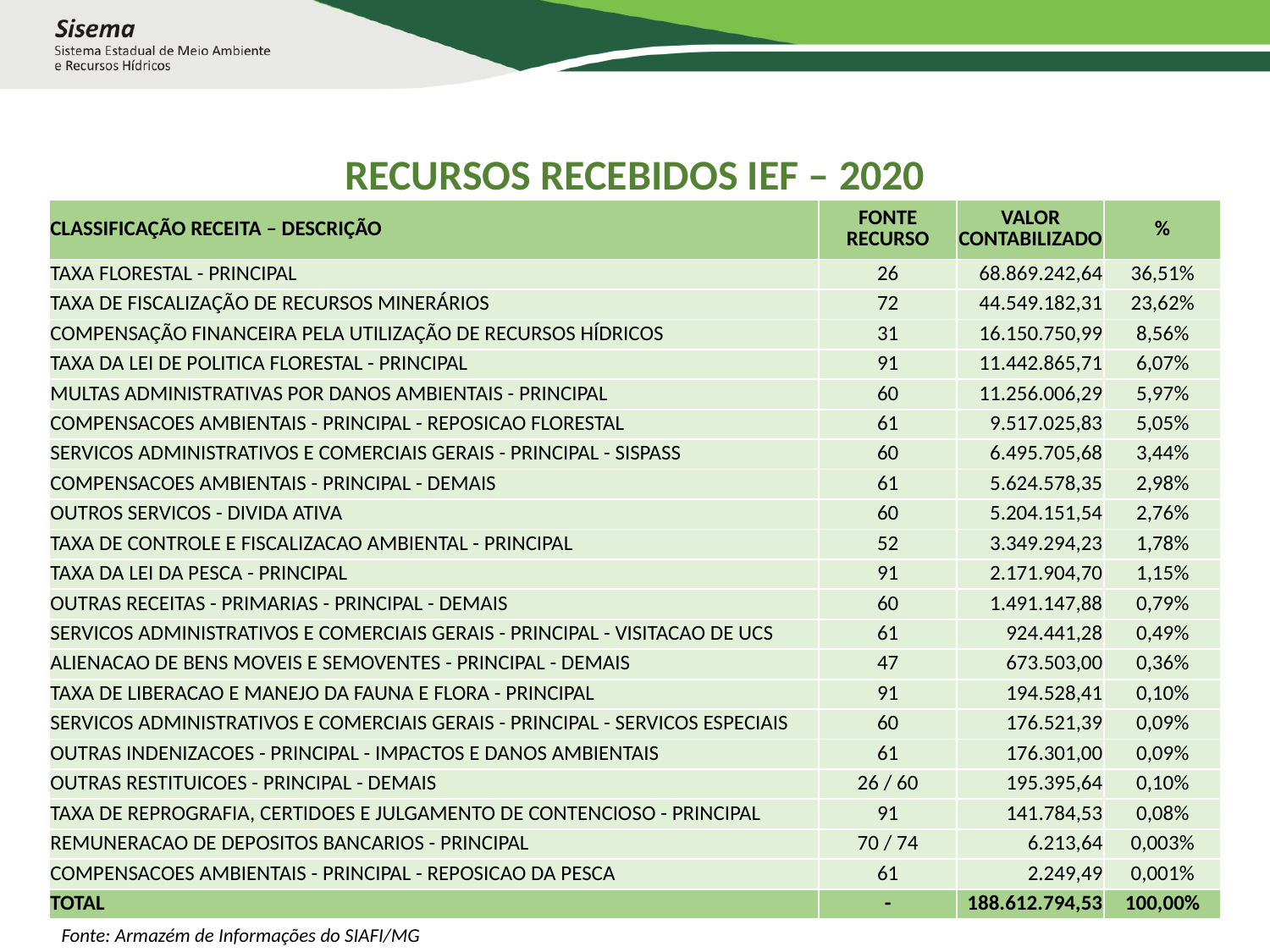

# RECURSOS RECEBIDOS IEF – 2020
| CLASSIFICAÇÃO RECEITA – DESCRIÇÃO | FONTE RECURSO | VALOR CONTABILIZADO | % |
| --- | --- | --- | --- |
| TAXA FLORESTAL - PRINCIPAL | 26 | 68.869.242,64 | 36,51% |
| TAXA DE FISCALIZAÇÃO DE RECURSOS MINERÁRIOS | 72 | 44.549.182,31 | 23,62% |
| COMPENSAÇÃO FINANCEIRA PELA UTILIZAÇÃO DE RECURSOS HÍDRICOS | 31 | 16.150.750,99 | 8,56% |
| TAXA DA LEI DE POLITICA FLORESTAL - PRINCIPAL | 91 | 11.442.865,71 | 6,07% |
| MULTAS ADMINISTRATIVAS POR DANOS AMBIENTAIS - PRINCIPAL | 60 | 11.256.006,29 | 5,97% |
| COMPENSACOES AMBIENTAIS - PRINCIPAL - REPOSICAO FLORESTAL | 61 | 9.517.025,83 | 5,05% |
| SERVICOS ADMINISTRATIVOS E COMERCIAIS GERAIS - PRINCIPAL - SISPASS | 60 | 6.495.705,68 | 3,44% |
| COMPENSACOES AMBIENTAIS - PRINCIPAL - DEMAIS | 61 | 5.624.578,35 | 2,98% |
| OUTROS SERVICOS - DIVIDA ATIVA | 60 | 5.204.151,54 | 2,76% |
| TAXA DE CONTROLE E FISCALIZACAO AMBIENTAL - PRINCIPAL | 52 | 3.349.294,23 | 1,78% |
| TAXA DA LEI DA PESCA - PRINCIPAL | 91 | 2.171.904,70 | 1,15% |
| OUTRAS RECEITAS - PRIMARIAS - PRINCIPAL - DEMAIS | 60 | 1.491.147,88 | 0,79% |
| SERVICOS ADMINISTRATIVOS E COMERCIAIS GERAIS - PRINCIPAL - VISITACAO DE UCS | 61 | 924.441,28 | 0,49% |
| ALIENACAO DE BENS MOVEIS E SEMOVENTES - PRINCIPAL - DEMAIS | 47 | 673.503,00 | 0,36% |
| TAXA DE LIBERACAO E MANEJO DA FAUNA E FLORA - PRINCIPAL | 91 | 194.528,41 | 0,10% |
| SERVICOS ADMINISTRATIVOS E COMERCIAIS GERAIS - PRINCIPAL - SERVICOS ESPECIAIS | 60 | 176.521,39 | 0,09% |
| OUTRAS INDENIZACOES - PRINCIPAL - IMPACTOS E DANOS AMBIENTAIS | 61 | 176.301,00 | 0,09% |
| OUTRAS RESTITUICOES - PRINCIPAL - DEMAIS | 26 / 60 | 195.395,64 | 0,10% |
| TAXA DE REPROGRAFIA, CERTIDOES E JULGAMENTO DE CONTENCIOSO - PRINCIPAL | 91 | 141.784,53 | 0,08% |
| REMUNERACAO DE DEPOSITOS BANCARIOS - PRINCIPAL | 70 / 74 | 6.213,64 | 0,003% |
| COMPENSACOES AMBIENTAIS - PRINCIPAL - REPOSICAO DA PESCA | 61 | 2.249,49 | 0,001% |
| TOTAL | - | 188.612.794,53 | 100,00% |
Fonte: Armazém de Informações do SIAFI/MG